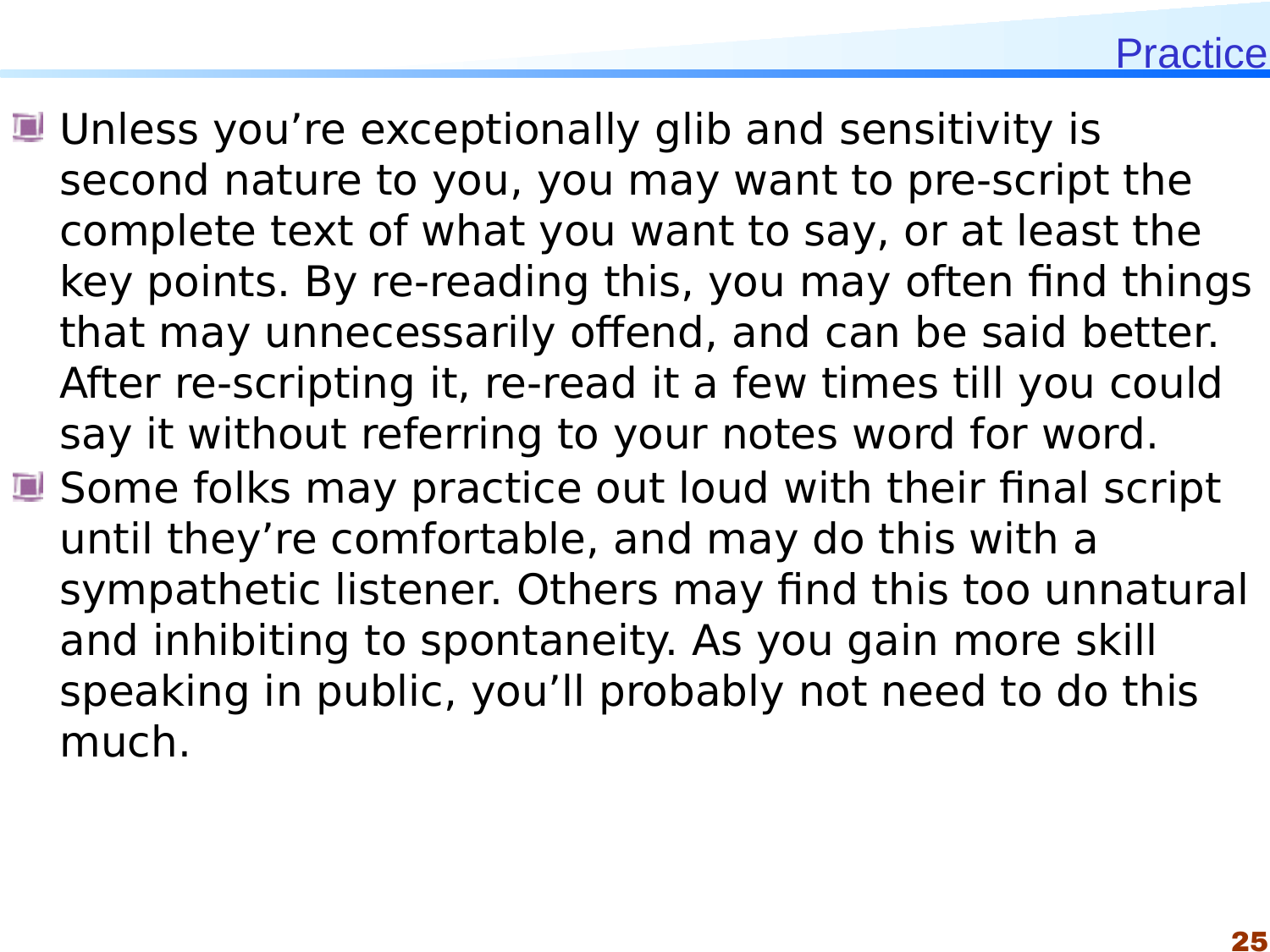

# Practice
Unless you’re exceptionally glib and sensitivity is second nature to you, you may want to pre-script the complete text of what you want to say, or at least the key points. By re-reading this, you may often find things that may unnecessarily offend, and can be said better. After re-scripting it, re-read it a few times till you could say it without referring to your notes word for word.
Some folks may practice out loud with their final script until they’re comfortable, and may do this with a sympathetic listener. Others may find this too unnatural and inhibiting to spontaneity. As you gain more skill speaking in public, you’ll probably not need to do this much.
25